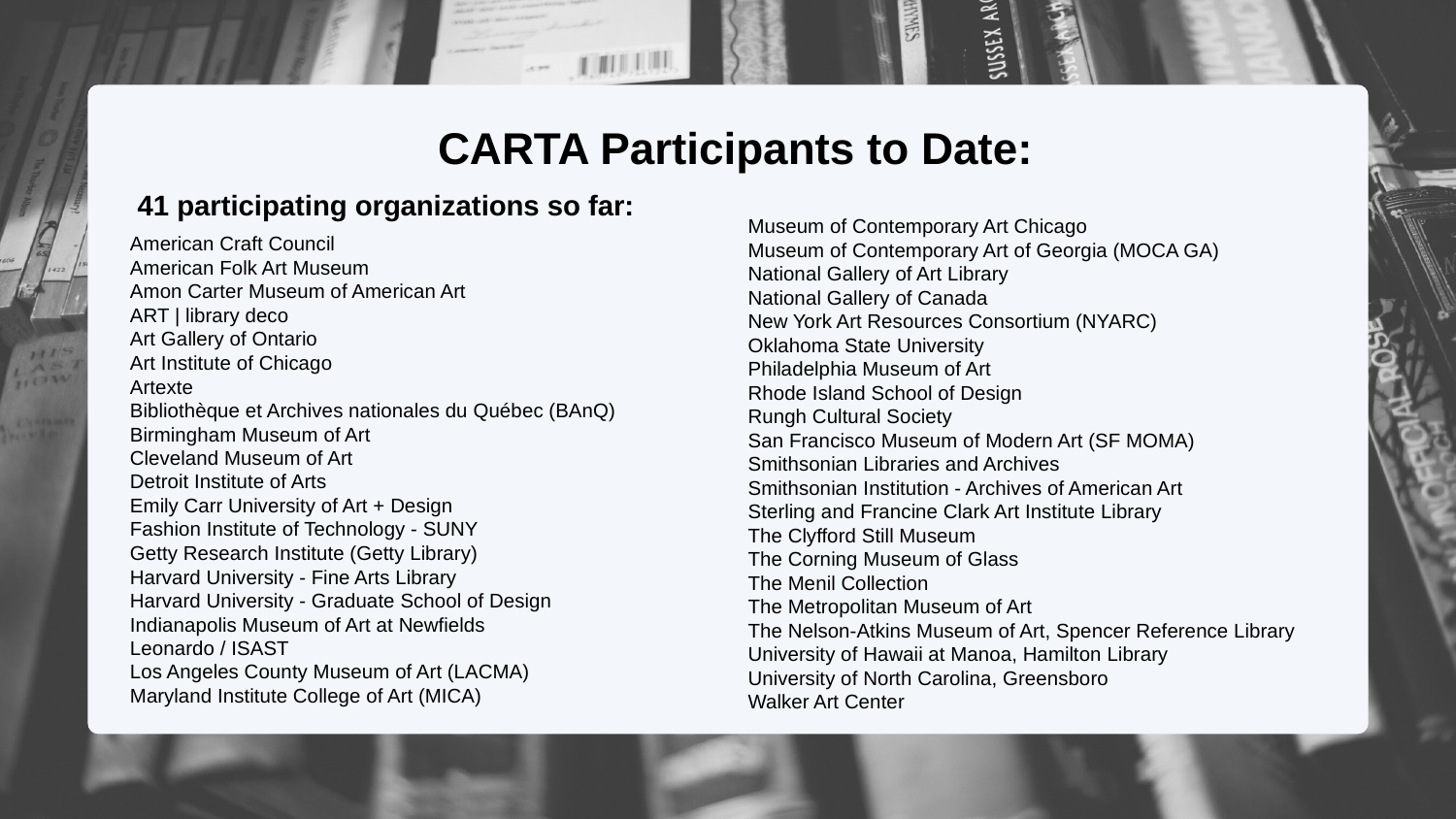

CARTA Participants to Date:
41 participating organizations so far:

Museum of Contemporary Art Chicago
Museum of Contemporary Art of Georgia (MOCA GA)
National Gallery of Art Library
National Gallery of Canada
New York Art Resources Consortium (NYARC)
Oklahoma State University
Philadelphia Museum of Art
Rhode Island School of Design
Rungh Cultural Society
San Francisco Museum of Modern Art (SF MOMA)
Smithsonian Libraries and Archives
Smithsonian Institution - Archives of American Art
Sterling and Francine Clark Art Institute Library
The Clyfford Still Museum
The Corning Museum of Glass
The Menil Collection
The Metropolitan Museum of Art
The Nelson-Atkins Museum of Art, Spencer Reference Library
University of Hawaii at Manoa, Hamilton Library
University of North Carolina, Greensboro
Walker Art Center
American Craft Council
American Folk Art Museum
Amon Carter Museum of American Art
ART | library deco
Art Gallery of Ontario
Art Institute of Chicago
Artexte
Bibliothèque et Archives nationales du Québec (BAnQ)
Birmingham Museum of Art
Cleveland Museum of Art
Detroit Institute of Arts
Emily Carr University of Art + Design
Fashion Institute of Technology - SUNY
Getty Research Institute (Getty Library)
Harvard University - Fine Arts Library
Harvard University - Graduate School of Design
Indianapolis Museum of Art at Newfields
Leonardo / ISAST
Los Angeles County Museum of Art (LACMA)
Maryland Institute College of Art (MICA)